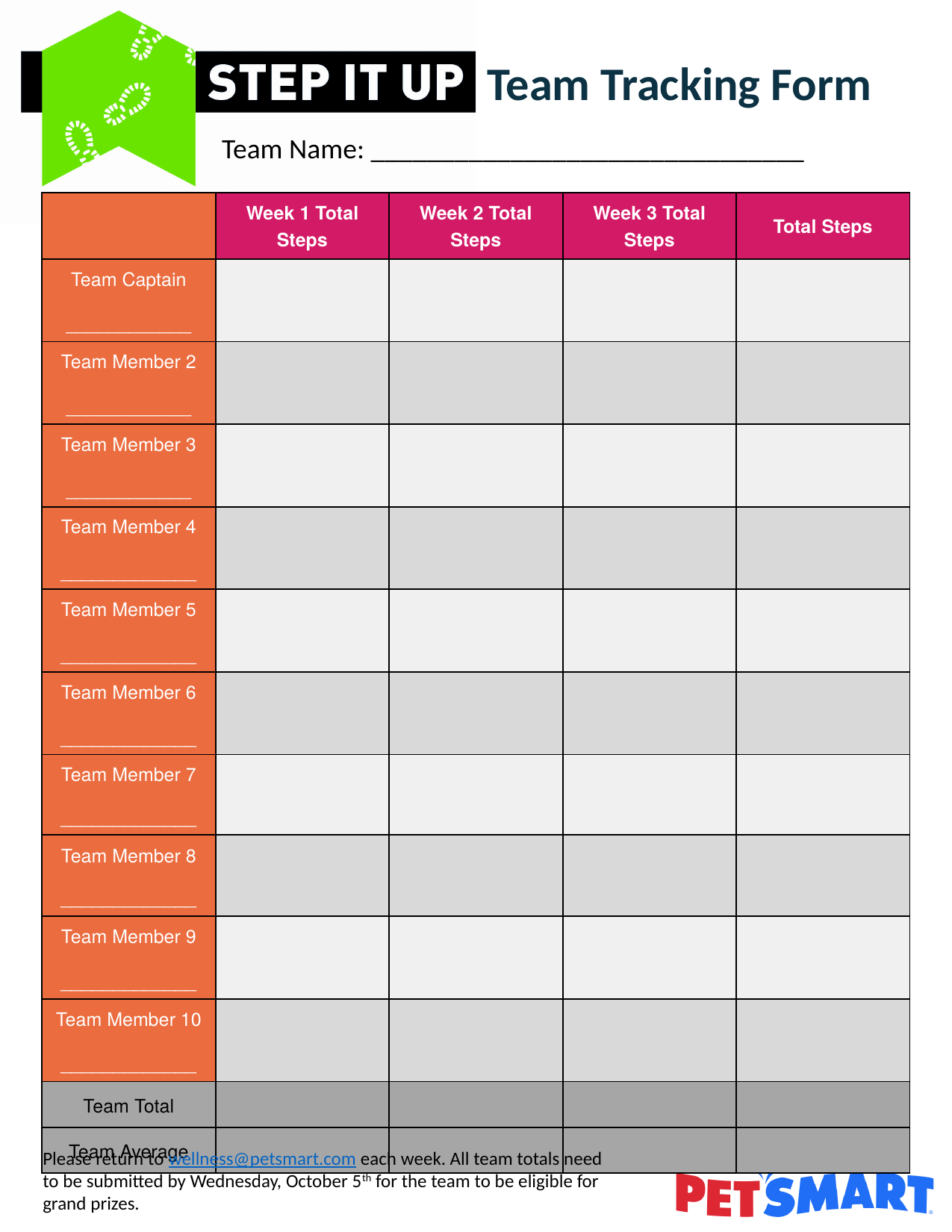

Team Tracking Form
Team Name: _______________________________
|  | Week 1 Total Steps | Week 2 Total Steps | Week 3 Total Steps | Total Steps |
| --- | --- | --- | --- | --- |
| Team Captain \_\_\_\_\_\_\_\_\_\_\_\_ |  |  |  |  |
| Team Member 2 \_\_\_\_\_\_\_\_\_\_\_\_ |  |  |  |  |
| Team Member 3 \_\_\_\_\_\_\_\_\_\_\_\_ |  |  |  |  |
| Team Member 4 \_\_\_\_\_\_\_\_\_\_\_\_\_ |  |  |  |  |
| Team Member 5 \_\_\_\_\_\_\_\_\_\_\_\_\_ |  |  |  |  |
| Team Member 6 \_\_\_\_\_\_\_\_\_\_\_\_\_ |  |  |  |  |
| Team Member 7 \_\_\_\_\_\_\_\_\_\_\_\_\_ |  |  |  |  |
| Team Member 8 \_\_\_\_\_\_\_\_\_\_\_\_\_ |  |  |  |  |
| Team Member 9 \_\_\_\_\_\_\_\_\_\_\_\_\_ |  |  |  |  |
| Team Member 10 \_\_\_\_\_\_\_\_\_\_\_\_\_ |  |  |  |  |
| Team Total |  |  |  |  |
| Team Average |  |  |  |  |
Please return to wellness@petsmart.com each week. All team totals need to be submitted by Wednesday, October 5th for the team to be eligible for grand prizes.